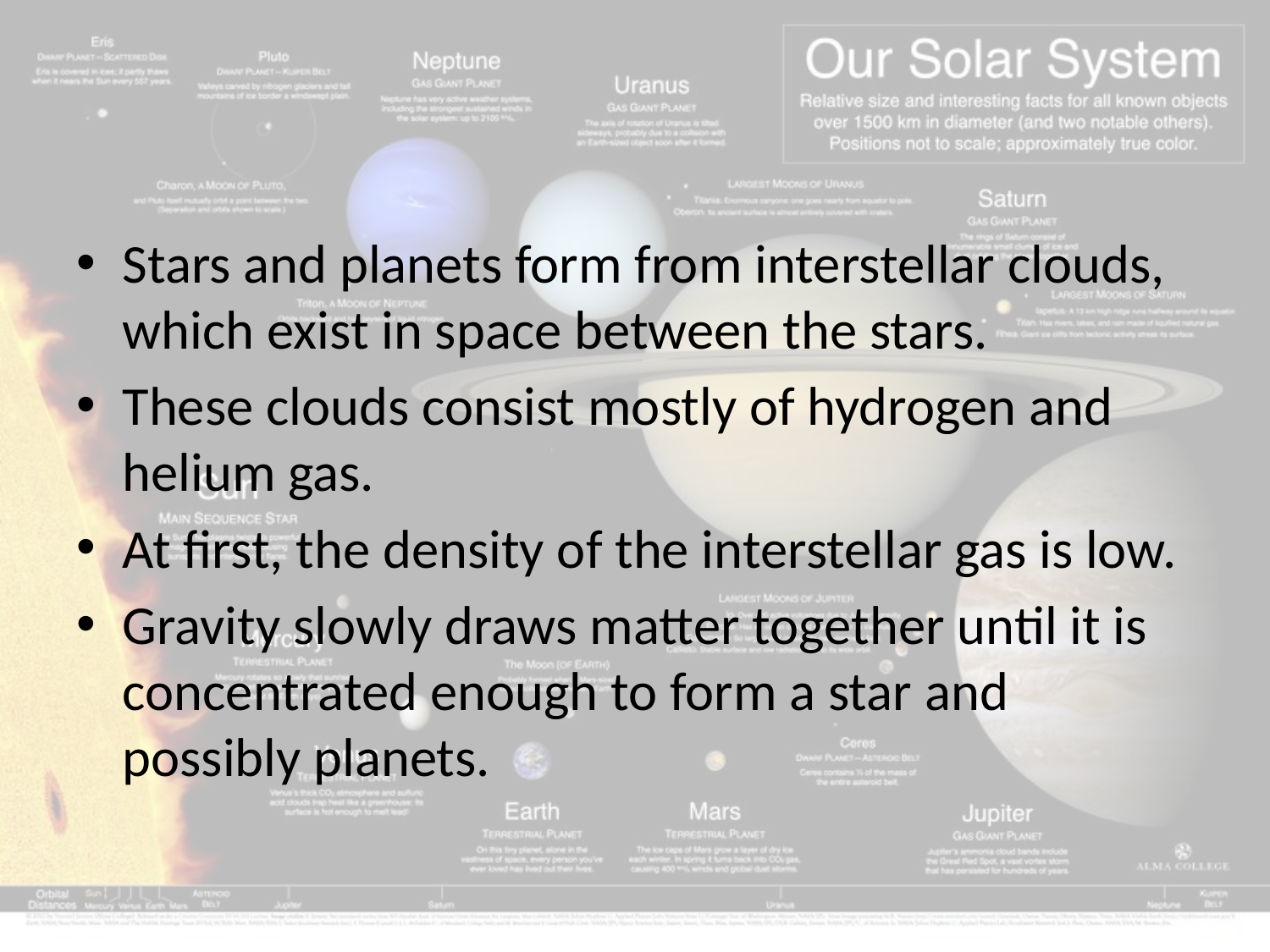

#
Stars and planets form from interstellar clouds, which exist in space between the stars.
These clouds consist mostly of hydrogen and helium gas.
At first, the density of the interstellar gas is low.
Gravity slowly draws matter together until it is concentrated enough to form a star and possibly planets.